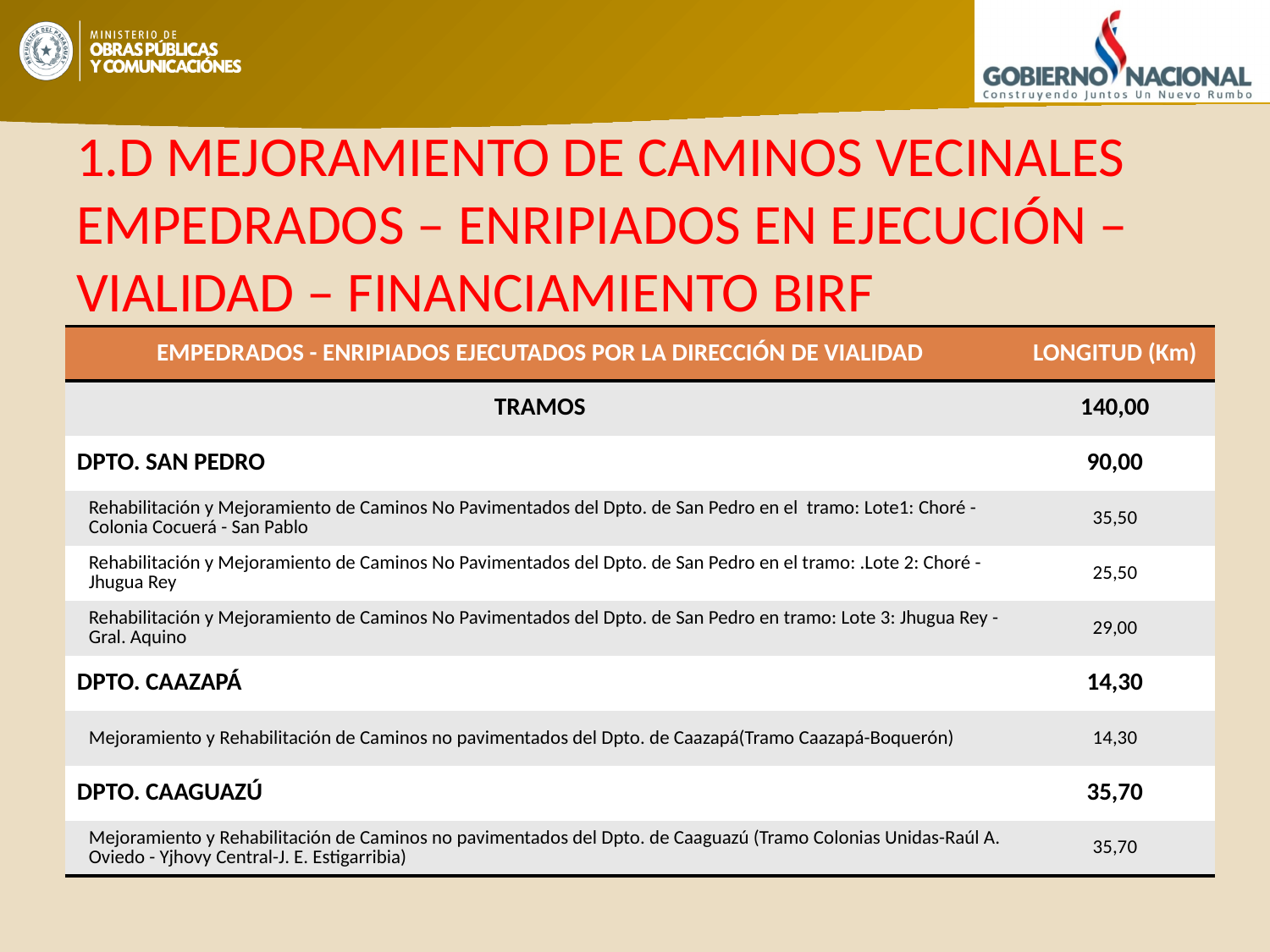

# 1.D MEJORAMIENTO DE CAMINOS VECINALES EMPEDRADOS – ENRIPIADOS EN EJECUCIÓN – VIALIDAD – FINANCIAMIENTO BIRF
| EMPEDRADOS - ENRIPIADOS EJECUTADOS POR LA DIRECCIÓN DE VIALIDAD | LONGITUD (Km) |
| --- | --- |
| TRAMOS | 140,00 |
| DPTO. SAN PEDRO | 90,00 |
| Rehabilitación y Mejoramiento de Caminos No Pavimentados del Dpto. de San Pedro en el tramo: Lote1: Choré - Colonia Cocuerá - San Pablo | 35,50 |
| Rehabilitación y Mejoramiento de Caminos No Pavimentados del Dpto. de San Pedro en el tramo: .Lote 2: Choré - Jhugua Rey | 25,50 |
| Rehabilitación y Mejoramiento de Caminos No Pavimentados del Dpto. de San Pedro en tramo: Lote 3: Jhugua Rey - Gral. Aquino | 29,00 |
| DPTO. CAAZAPÁ | 14,30 |
| Mejoramiento y Rehabilitación de Caminos no pavimentados del Dpto. de Caazapá(Tramo Caazapá-Boquerón) | 14,30 |
| DPTO. CAAGUAZÚ | 35,70 |
| Mejoramiento y Rehabilitación de Caminos no pavimentados del Dpto. de Caaguazú (Tramo Colonias Unidas-Raúl A. Oviedo - Yjhovy Central-J. E. Estigarribia) | 35,70 |